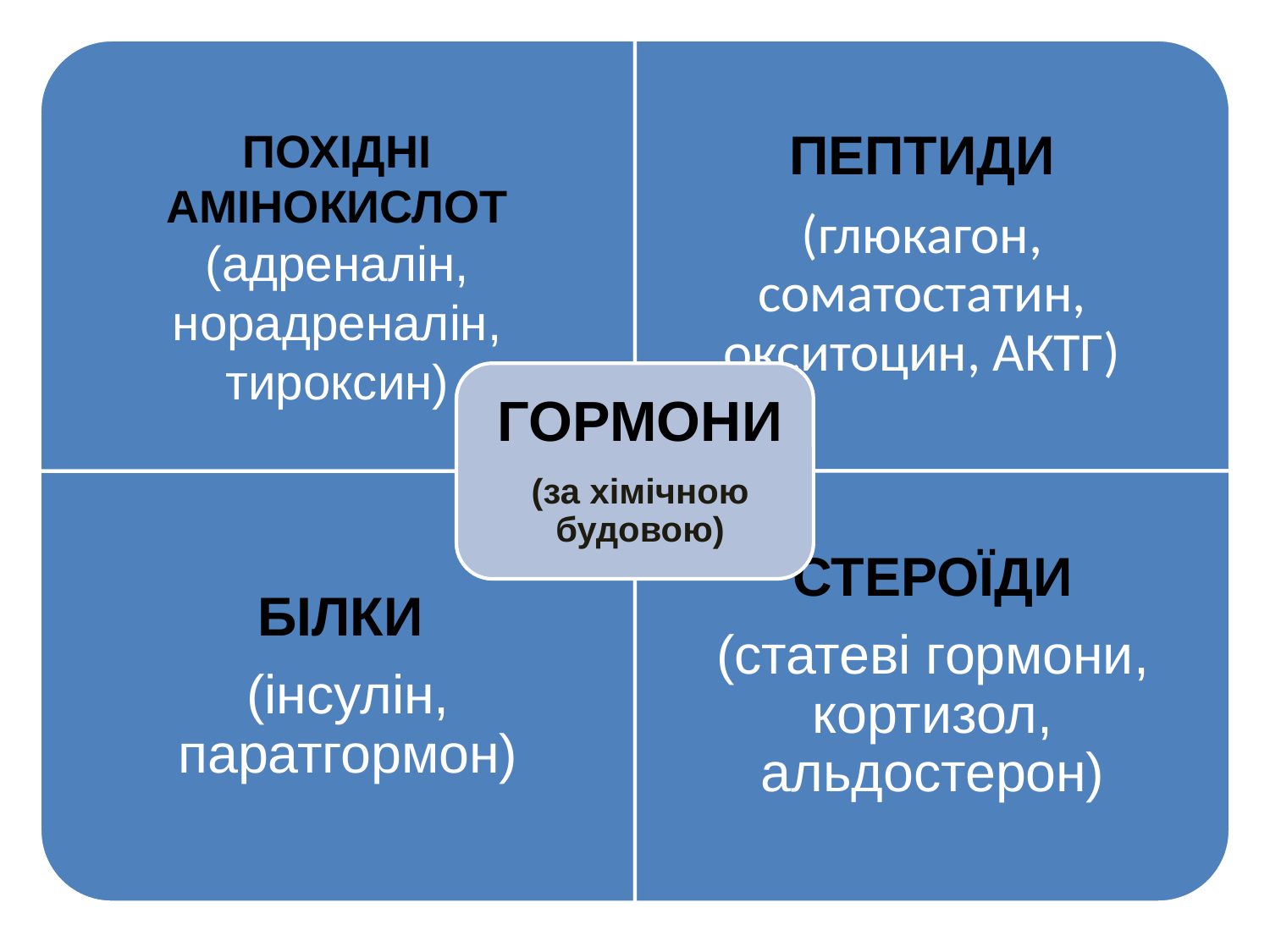

ПОХІДНІ АМІНОКИСЛОТ
(адреналін, норадреналін,
тироксин)
ПЕПТИДИ
(глюкагон, соматостатин, окситоцин, АКТГ)
БІЛКИ
(інсулін, паратгормон)
СТЕРОЇДИ
(статеві гормони, кортизол, альдостерон)
ГОРМОНИ
(за хімічною будовою)